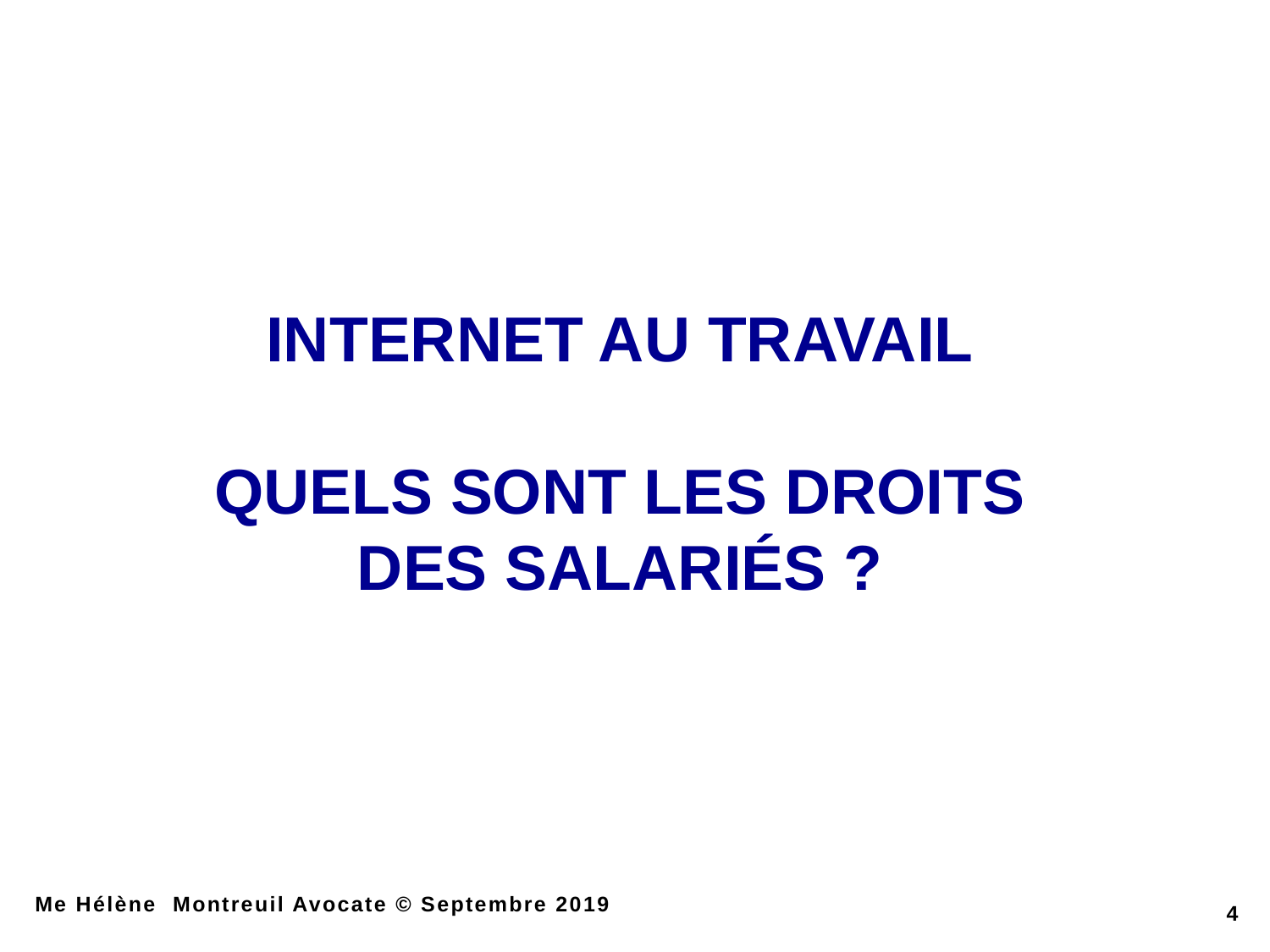

Internet au travail
Quels sont les droits
des salariés ?
Me Hélène  Montreuil Avocate © Septembre 2019
4